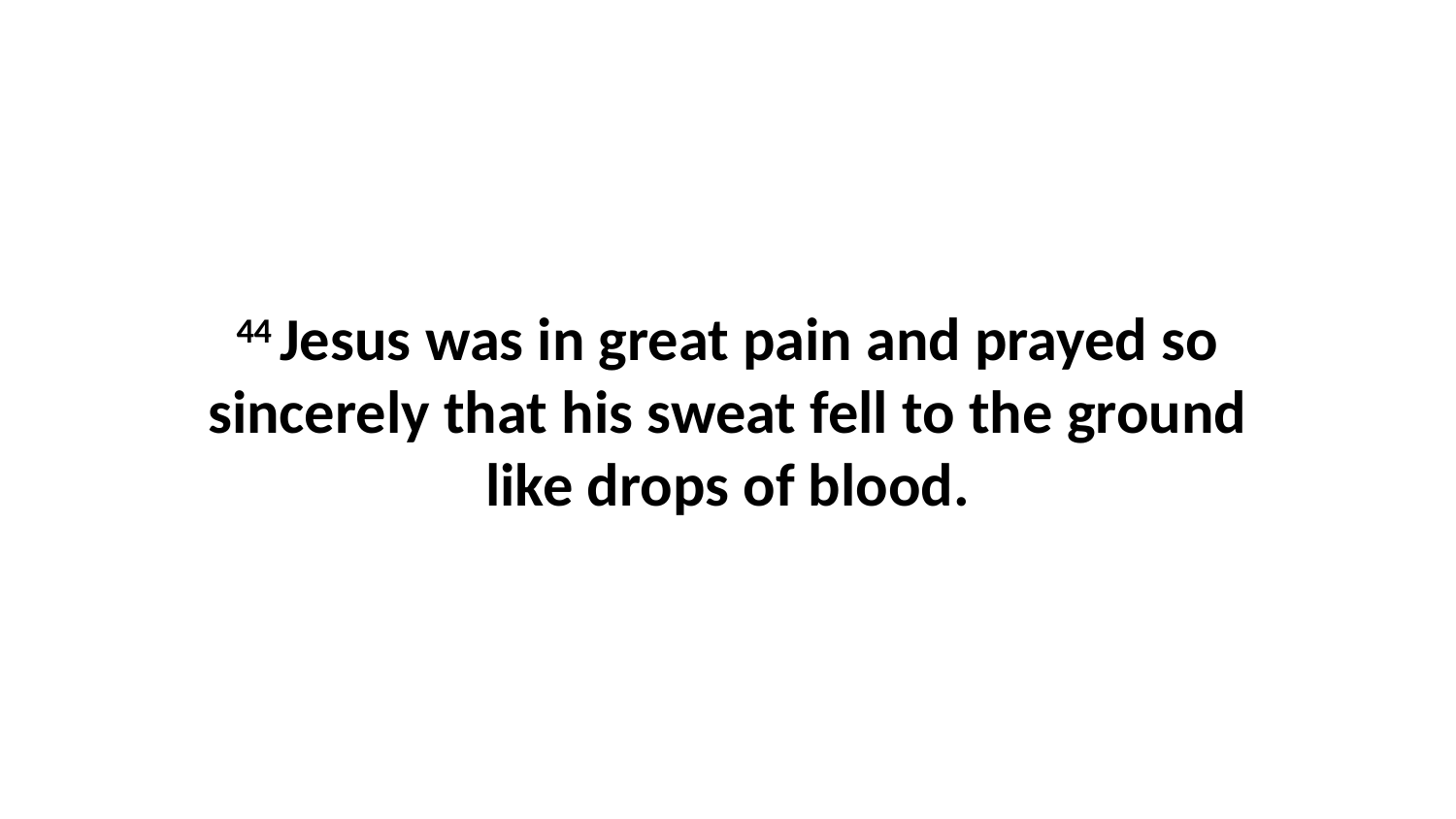

44 Jesus was in great pain and prayed so sincerely that his sweat fell to the ground like drops of blood.